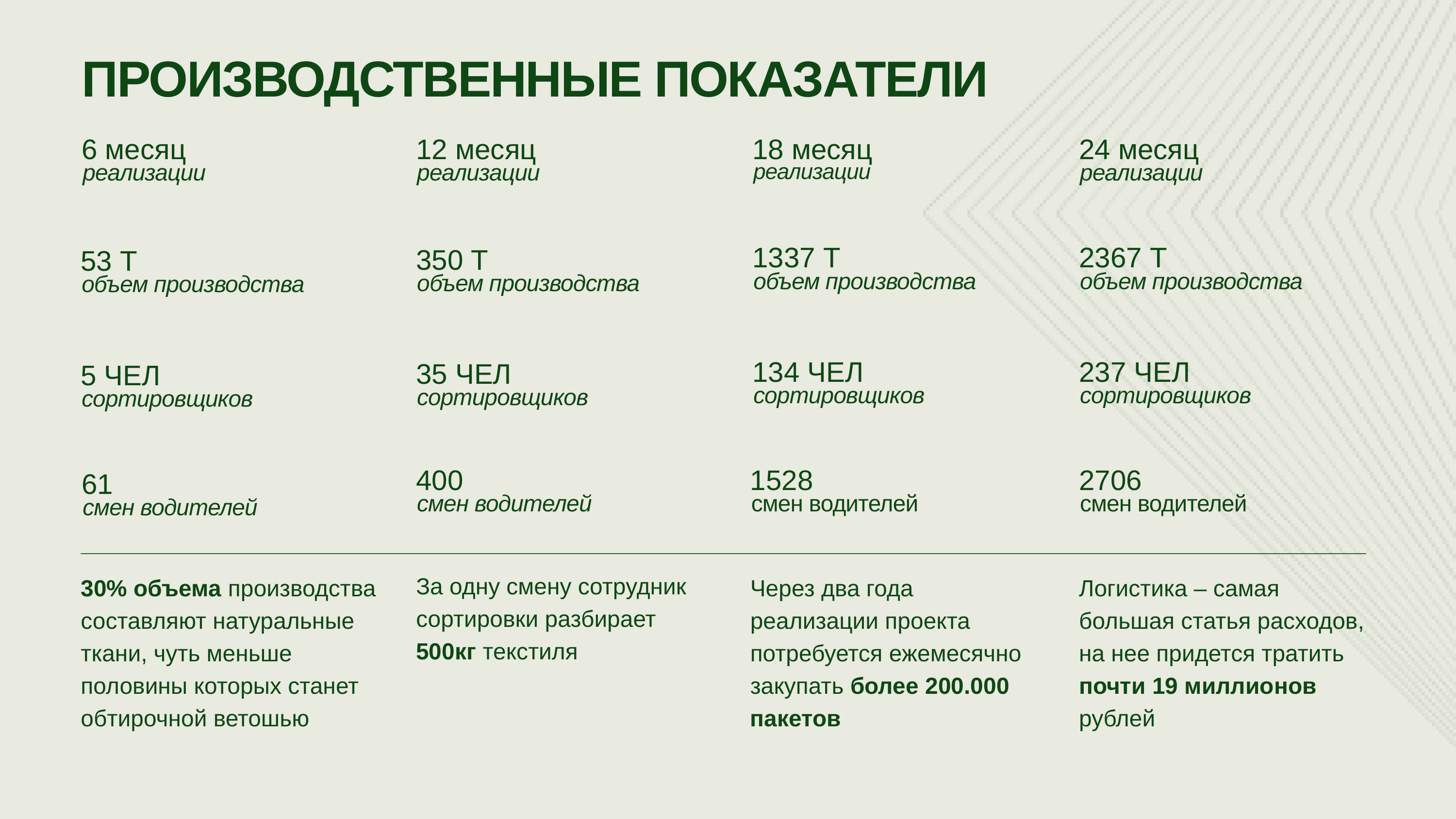

ПРОИЗВОДСТВЕННЫЕ ПОКАЗАТЕЛИ
6 месяц
реализации
12 месяц
реализации
18 месяц
реализации
24 месяц
реализации
1337 Т
объем производства
2367 Т
объем производства
350 Т
объем производства
53 Т
объем производства
134 ЧЕЛ
сортировщиков
237 ЧЕЛ
сортировщиков
35 ЧЕЛ
сортировщиков
5 ЧЕЛ
сортировщиков
400
смен водителей
1528
смен водителей
2706
смен водителей
61
смен водителей

За одну смену сотрудник сортировки разбирает 500кг текстиля
30% объема производства составляют натуральные ткани, чуть меньше половины которых станет обтирочной ветошью
Через два года реализации проекта потребуется ежемесячно закупать более 200.000 пакетов
Логистика – самая большая статья расходов, на нее придется тратить почти 19 миллионов рублей